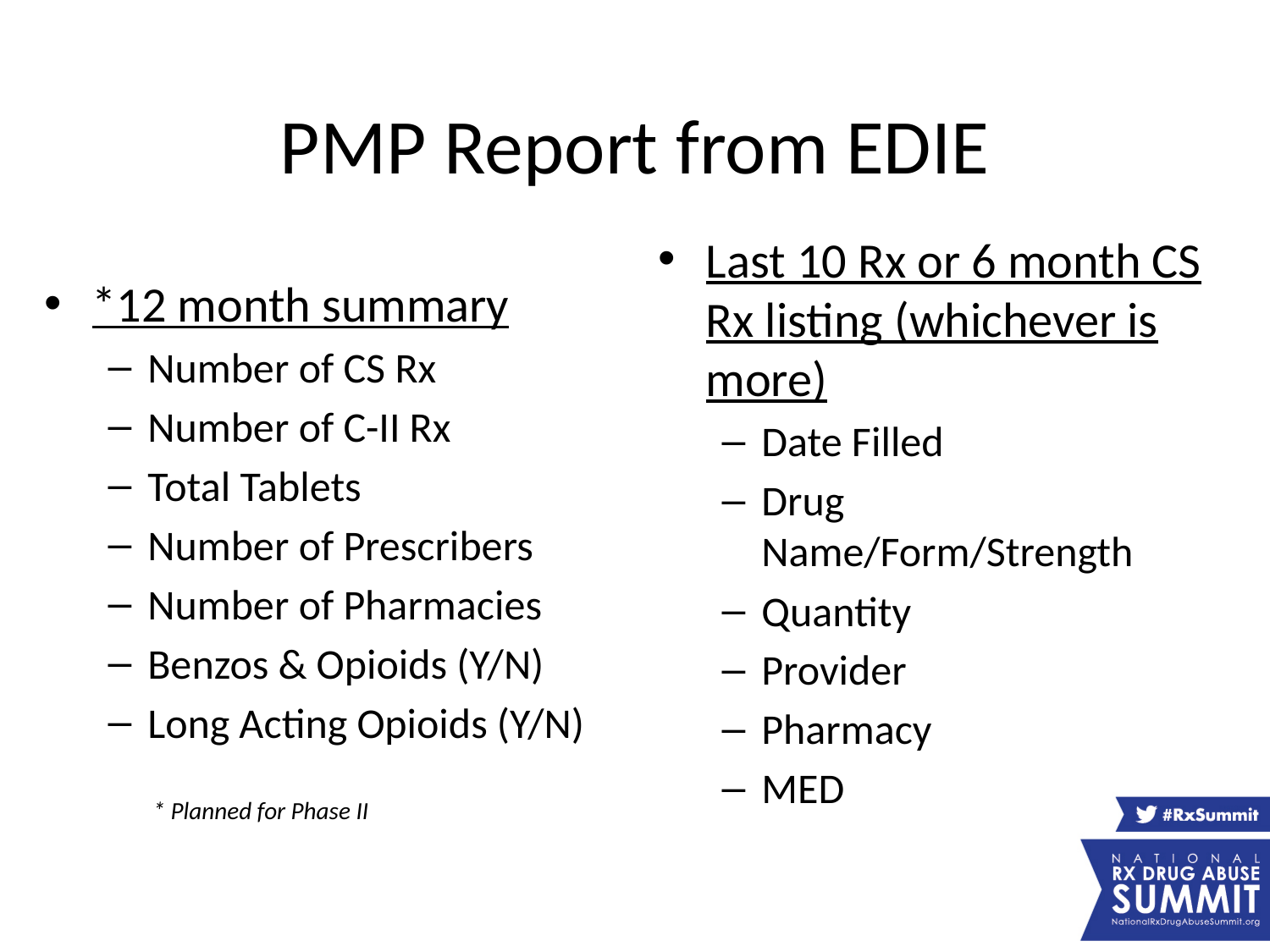

# PMP Report from EDIE
Last 10 Rx or 6 month CS Rx listing (whichever is more)
Date Filled
Drug Name/Form/Strength
Quantity
Provider
Pharmacy
MED
*12 month summary
Number of CS Rx
Number of C-II Rx
Total Tablets
Number of Prescribers
Number of Pharmacies
Benzos & Opioids (Y/N)
Long Acting Opioids (Y/N)
* Planned for Phase II